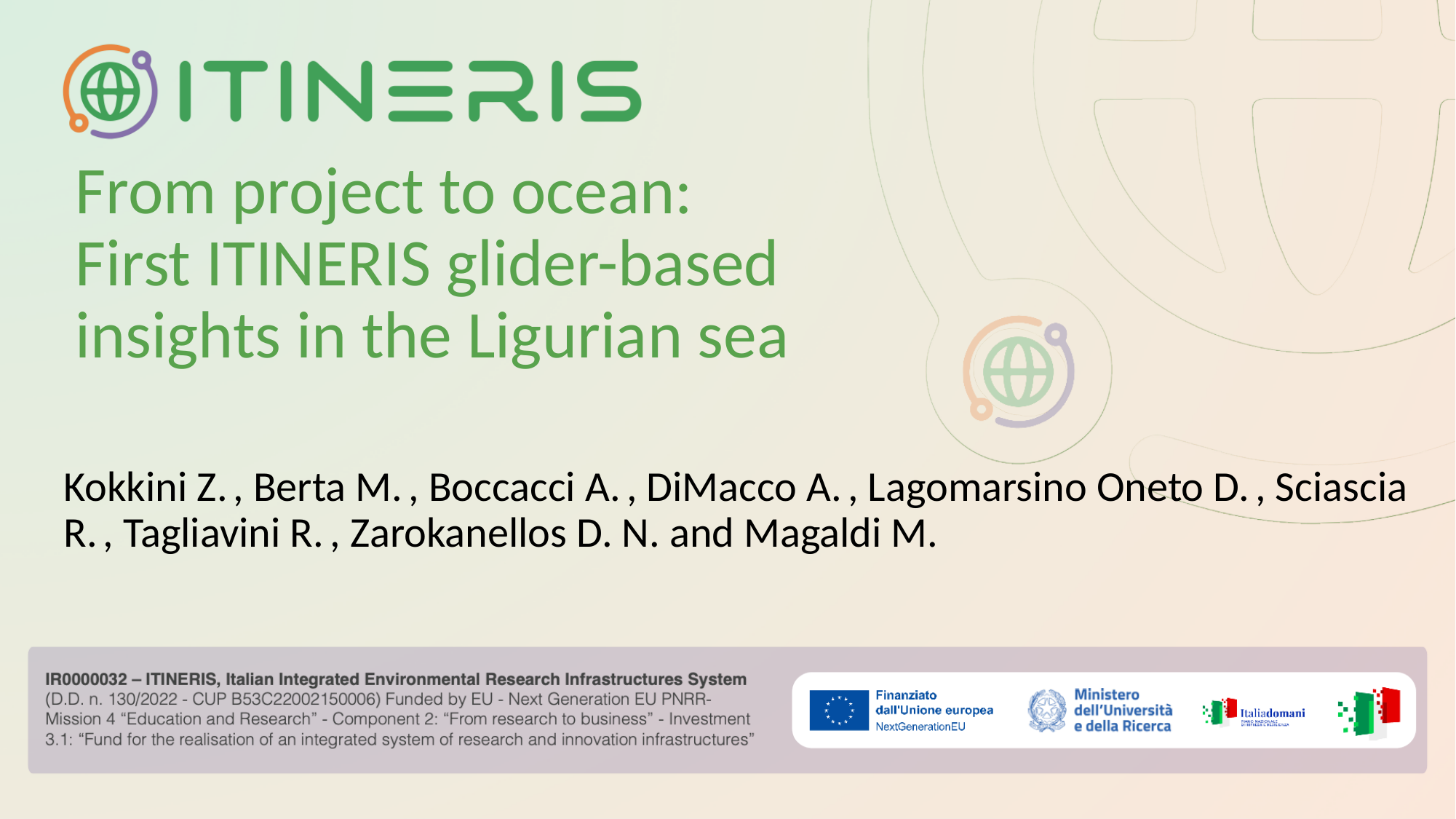

# From project to ocean: First ITINERIS glider-based insights in the Ligurian sea

Kokkini Z. , Berta M. , Boccacci A. , DiMacco A. , Lagomarsino Oneto D. , Sciascia R. , Tagliavini R. , Zarokanellos D. N. and Magaldi M.